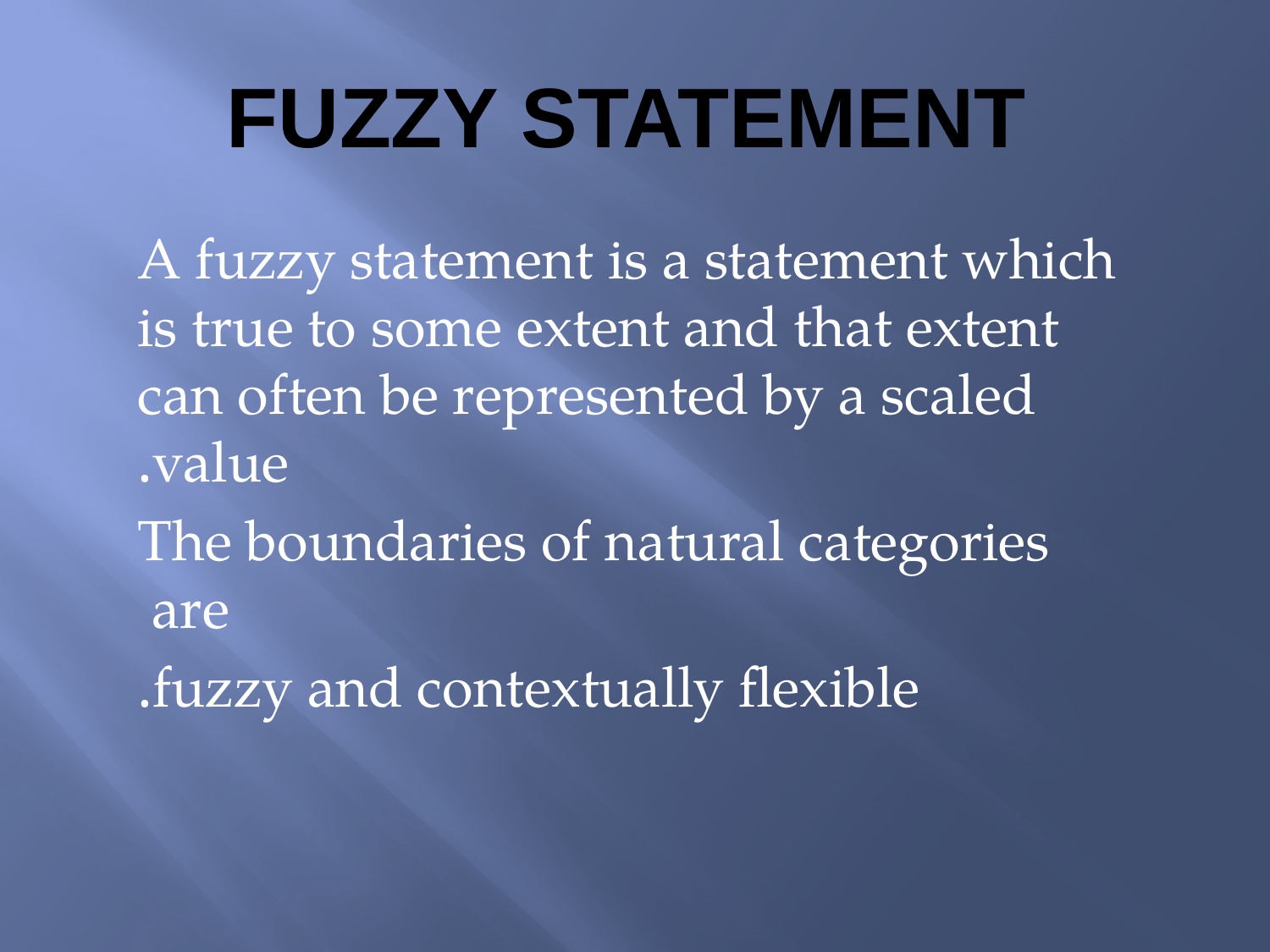

# Fuzzy statement
A fuzzy statement is a statement which is true to some extent and that extent can often be represented by a scaled value.
The boundaries of natural categories are
fuzzy and contextually flexible.